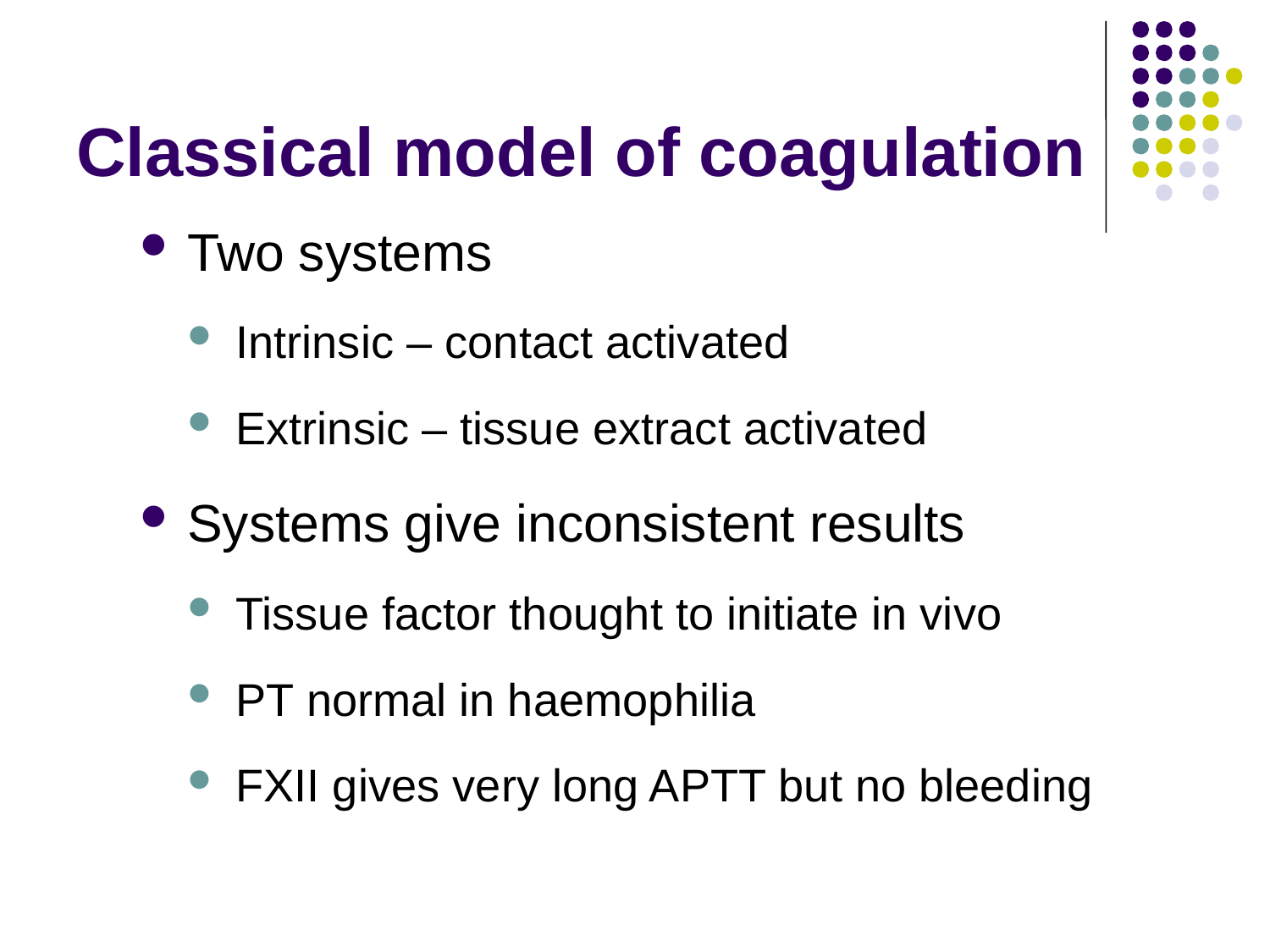

# Classical model of coagulation
Two systems
Intrinsic – contact activated
Extrinsic – tissue extract activated
Systems give inconsistent results
Tissue factor thought to initiate in vivo
PT normal in haemophilia
FXII gives very long APTT but no bleeding